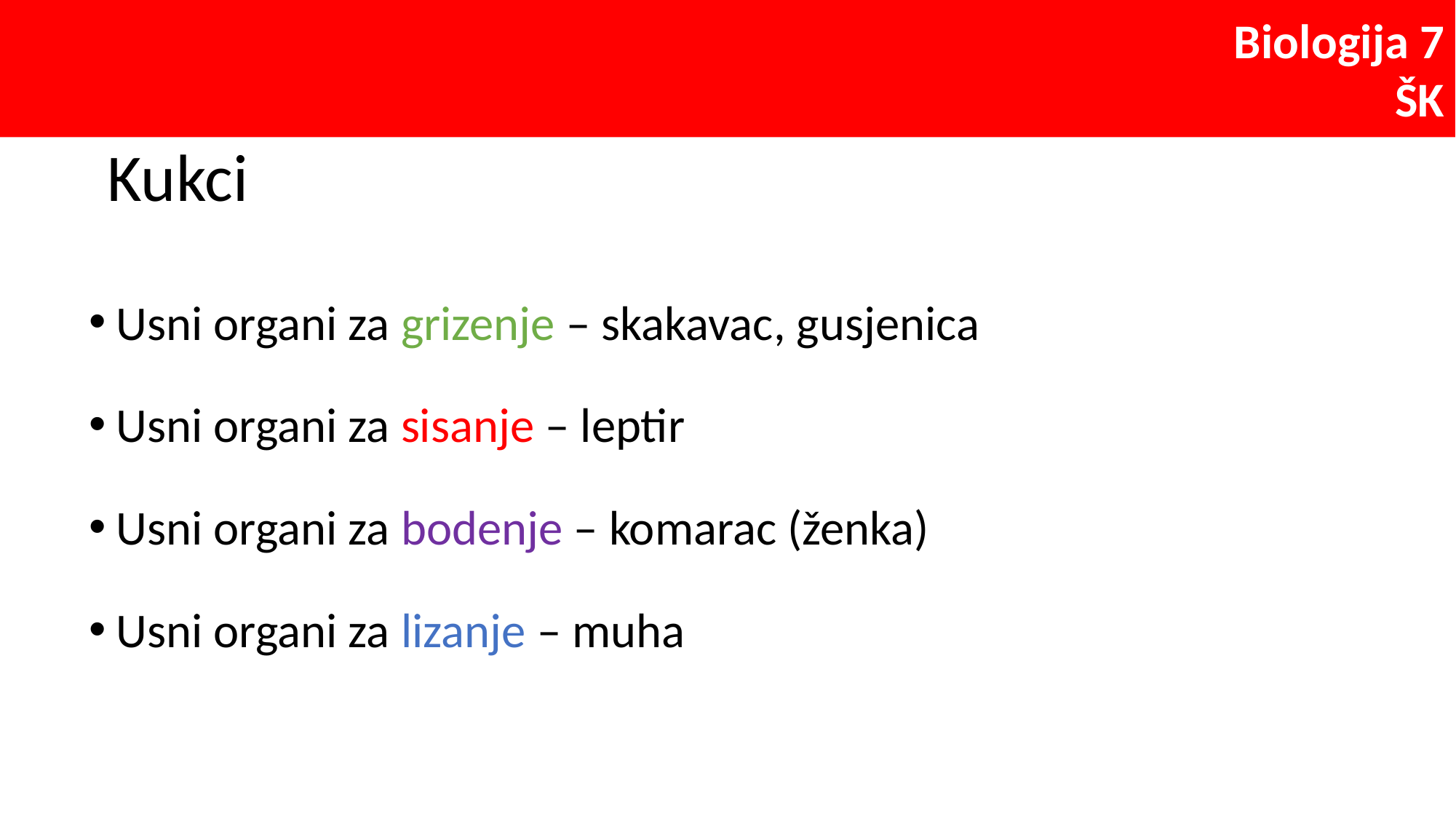

# Kukci
Usni organi za grizenje – skakavac, gusjenica
Usni organi za sisanje – leptir
Usni organi za bodenje – komarac (ženka)
Usni organi za lizanje – muha